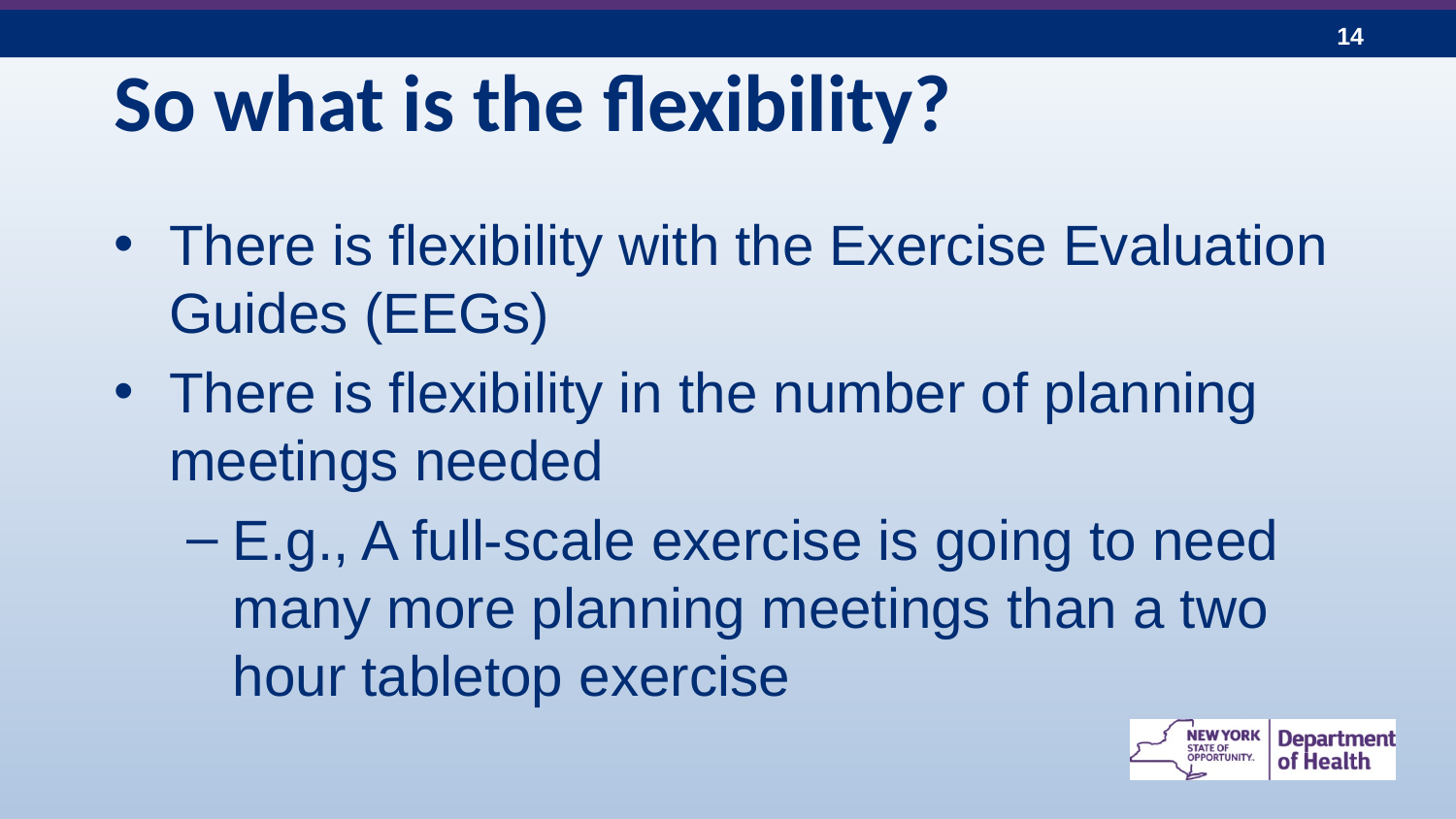

# So what is the flexibility?
There is flexibility with the Exercise Evaluation Guides (EEGs)
There is flexibility in the number of planning meetings needed
E.g., A full-scale exercise is going to need many more planning meetings than a two hour tabletop exercise